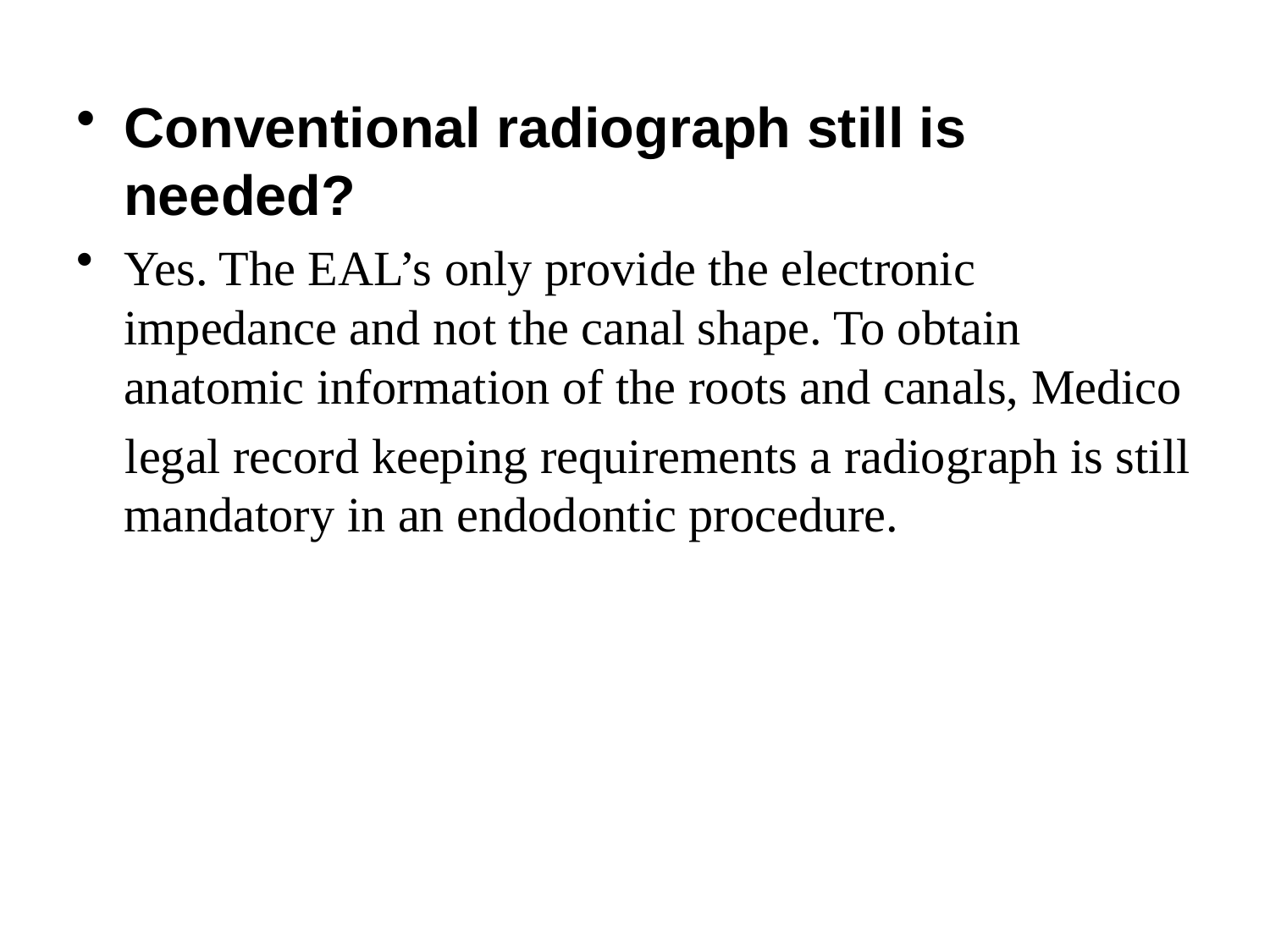

Conventional radiograph still is needed?
Yes. The EAL’s only provide the electronic impedance and not the canal shape. To obtain anatomic information of the roots and canals, Medico
    legal record keeping requirements a radiograph is still mandatory in an endodontic procedure.